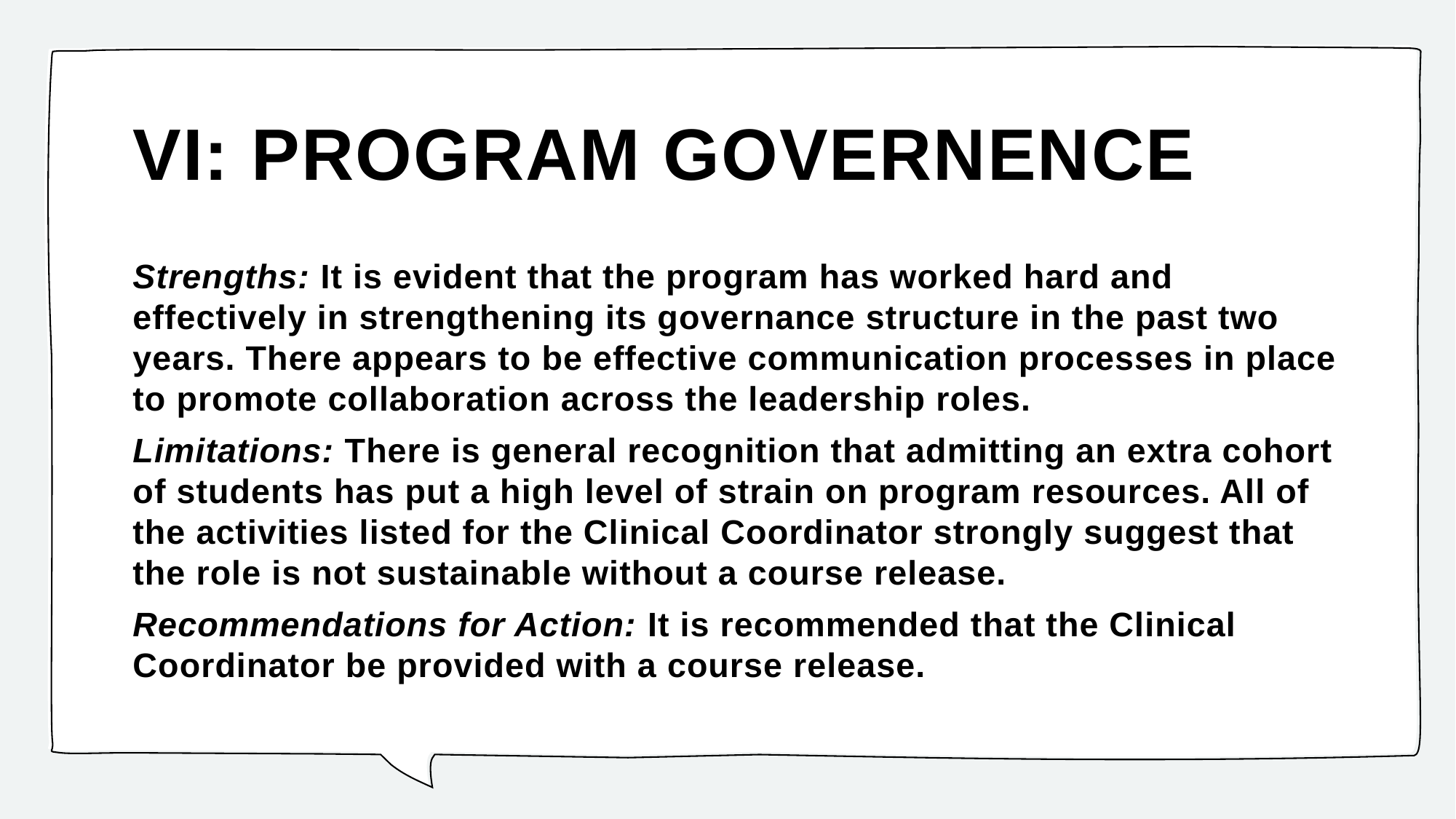

# VI: PROGRAM GOVERNENCE
Strengths: It is evident that the program has worked hard and effectively in strengthening its governance structure in the past two years. There appears to be effective communication processes in place to promote collaboration across the leadership roles.
Limitations: There is general recognition that admitting an extra cohort of students has put a high level of strain on program resources. All of the activities listed for the Clinical Coordinator strongly suggest that the role is not sustainable without a course release.
Recommendations for Action: It is recommended that the Clinical Coordinator be provided with a course release.